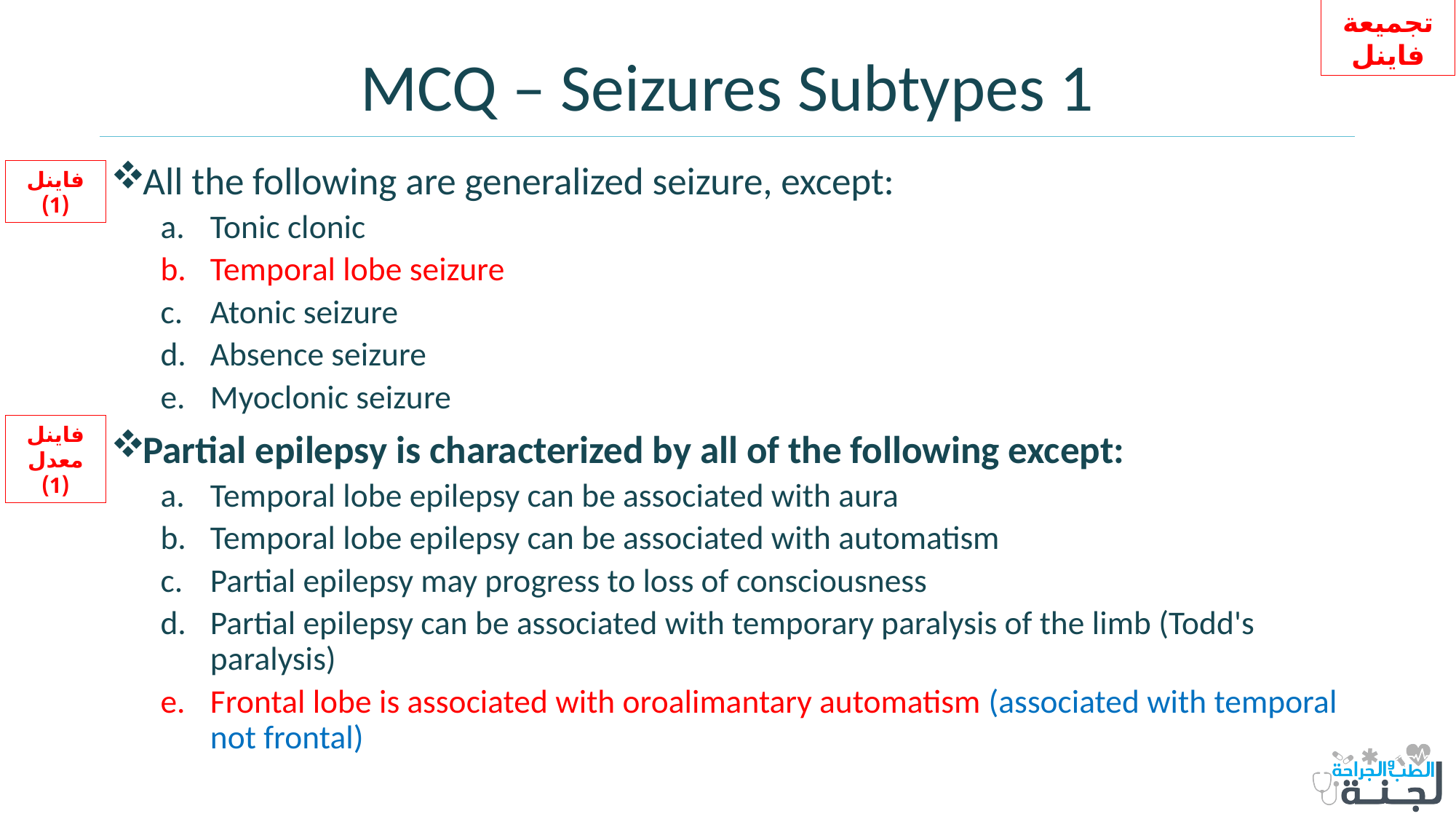

تجميعة فاينل
# MCQ – Seizures Subtypes 1
All the following are generalized seizure, except:
Tonic clonic
Temporal lobe seizure
Atonic seizure
Absence seizure
Myoclonic seizure
Partial epilepsy is characterized by all of the following except:
Temporal lobe epilepsy can be associated with aura
Temporal lobe epilepsy can be associated with automatism
Partial epilepsy may progress to loss of consciousness
Partial epilepsy can be associated with temporary paralysis of the limb (Todd's paralysis)
Frontal lobe is associated with oroalimantary automatism (associated with temporal not frontal)
فاينل (1)
فاينل معدل (1)